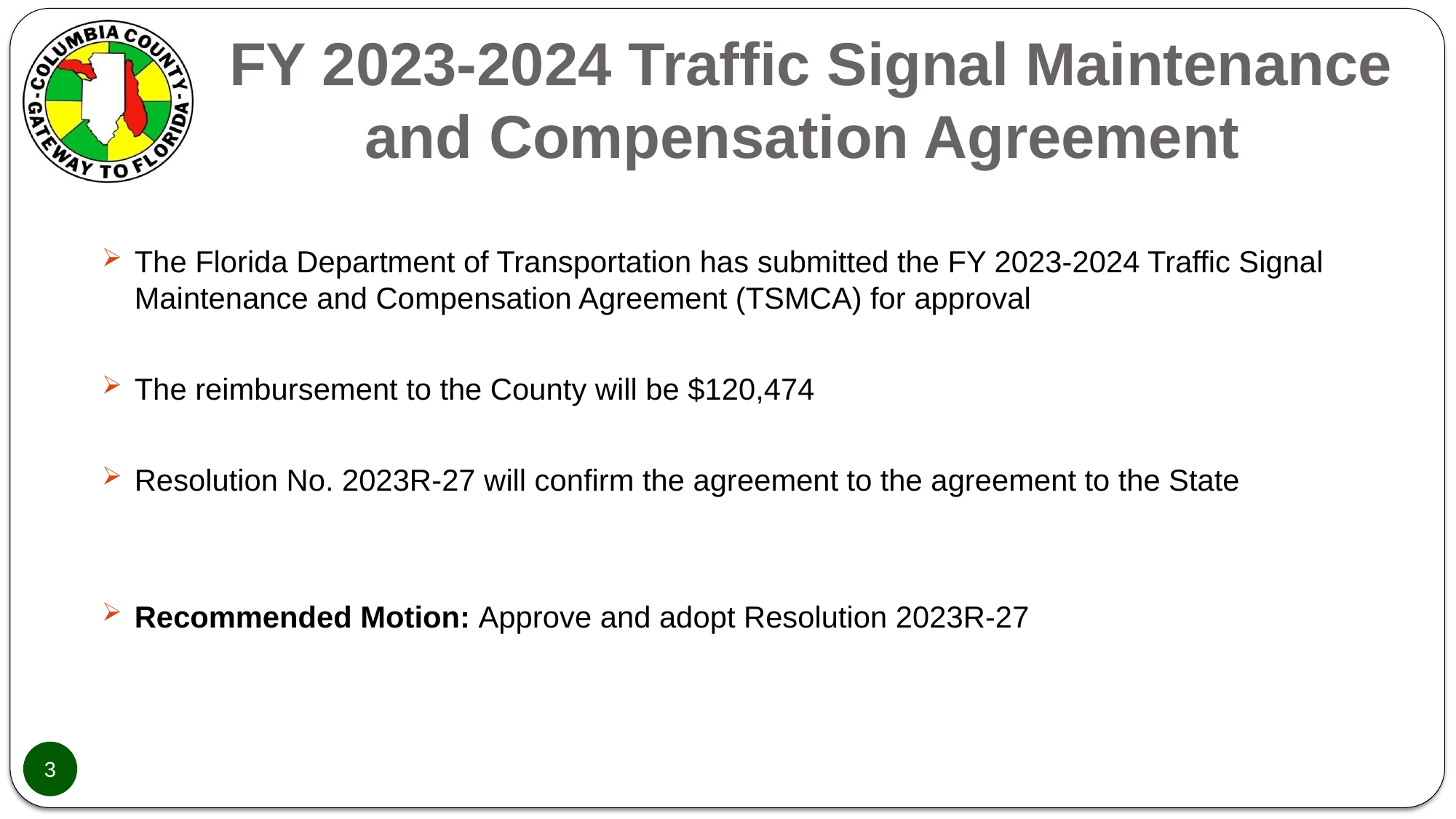

# FY 2023-2024 Traffic Signal Maintenance and Compensation Agreement

The Florida Department of Transportation has submitted the FY 2023-2024 Traffic Signal Maintenance and Compensation Agreement (TSMCA) for approval

The reimbursement to the County will be $120,474

Resolution No. 2023R-27 will confirm the agreement to the agreement to the State

Recommended Motion: Approve and adopt Resolution 2023R-27
3